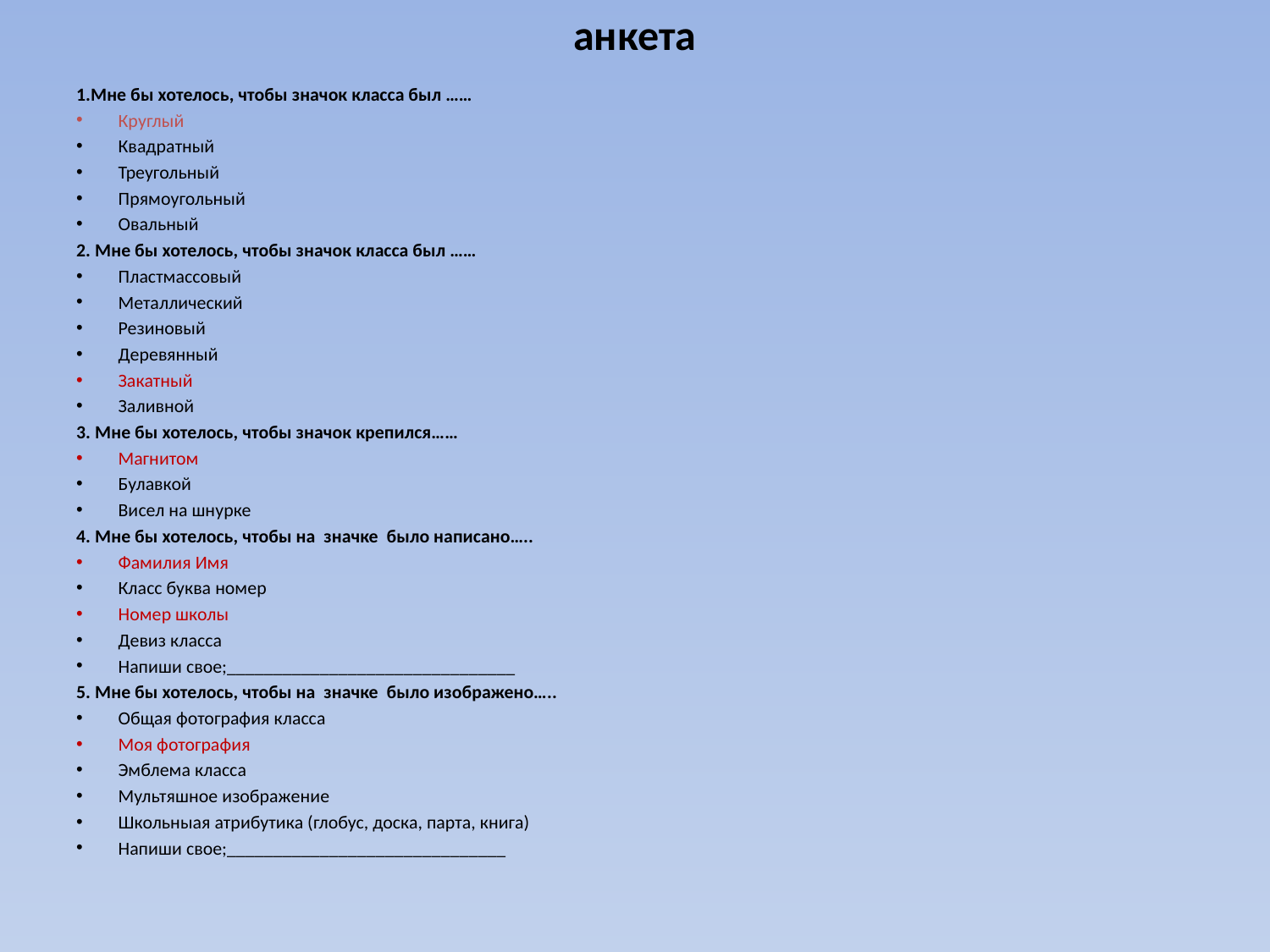

# анкета
1.Мне бы хотелось, чтобы значок класса был ……
Круглый
Квадратный
Треугольный
Прямоугольный
Овальный
2. Мне бы хотелось, чтобы значок класса был ……
Пластмассовый
Металлический
Резиновый
Деревянный
Закатный
Заливной
3. Мне бы хотелось, чтобы значок крепился……
Магнитом
Булавкой
Висел на шнурке
4. Мне бы хотелось, чтобы на  значке  было написано…..
Фамилия Имя
Класс буква номер
Номер школы
Девиз класса
Напиши свое;_______________________________
5. Мне бы хотелось, чтобы на  значке  было изображено…..
Общая фотография класса
Моя фотография
Эмблема класса
Мультяшное изображение
Школьныая атрибутика (глобус, доска, парта, книга)
Напиши свое;______________________________